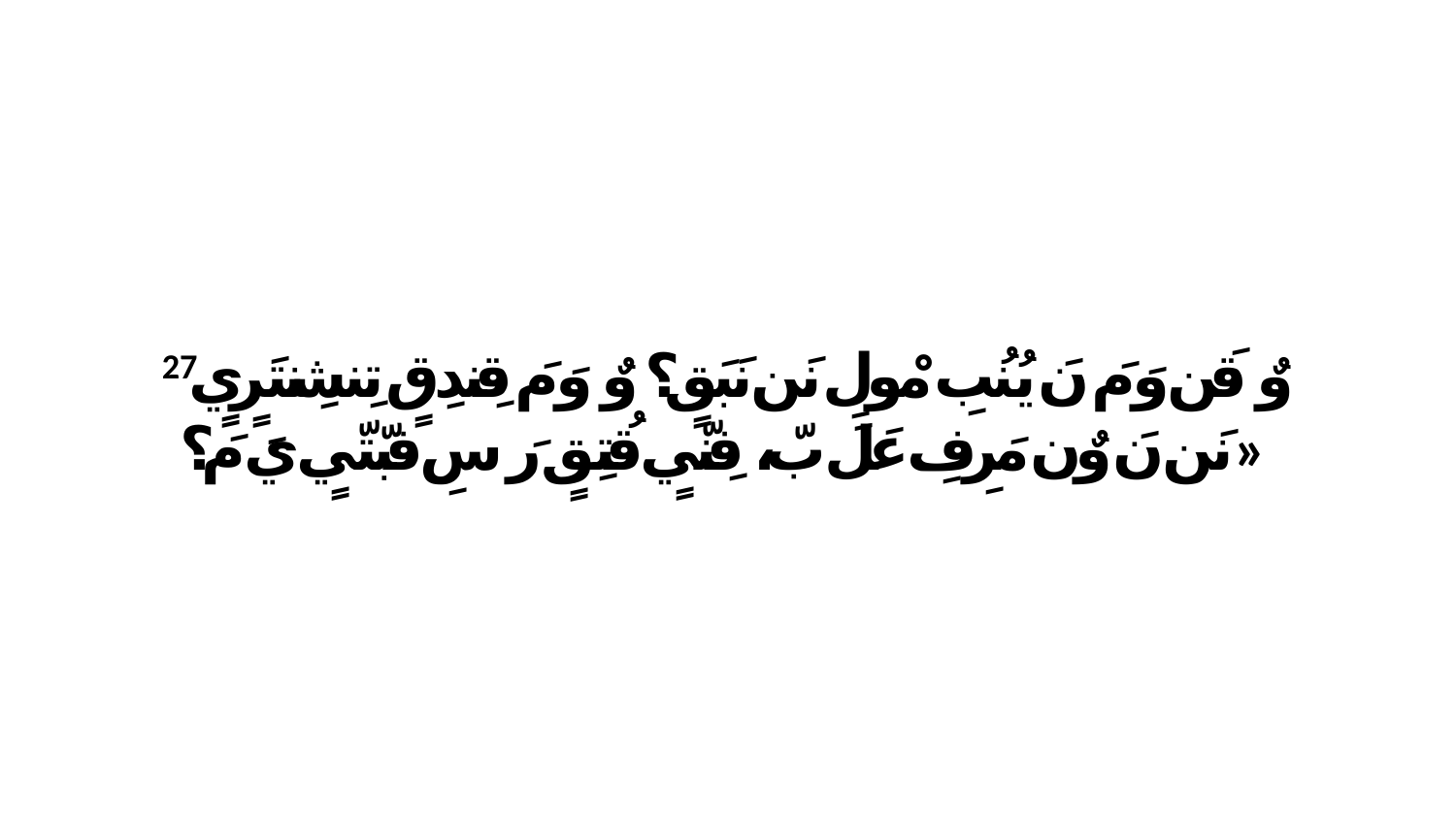

27 وٌ قَن وَ مَ نَ يُنُبِ مْولِ نَن نَبَقٍ؟ وٌ وَ مَ قِندِقٍ تِنشِنتَرٍيٍ نَن نَ وٌن مَرِفِ عَلَ بّ، فِنّيٍ قُتِقٍ رَ سِ فبّتّيٍ يَ مَ؟»